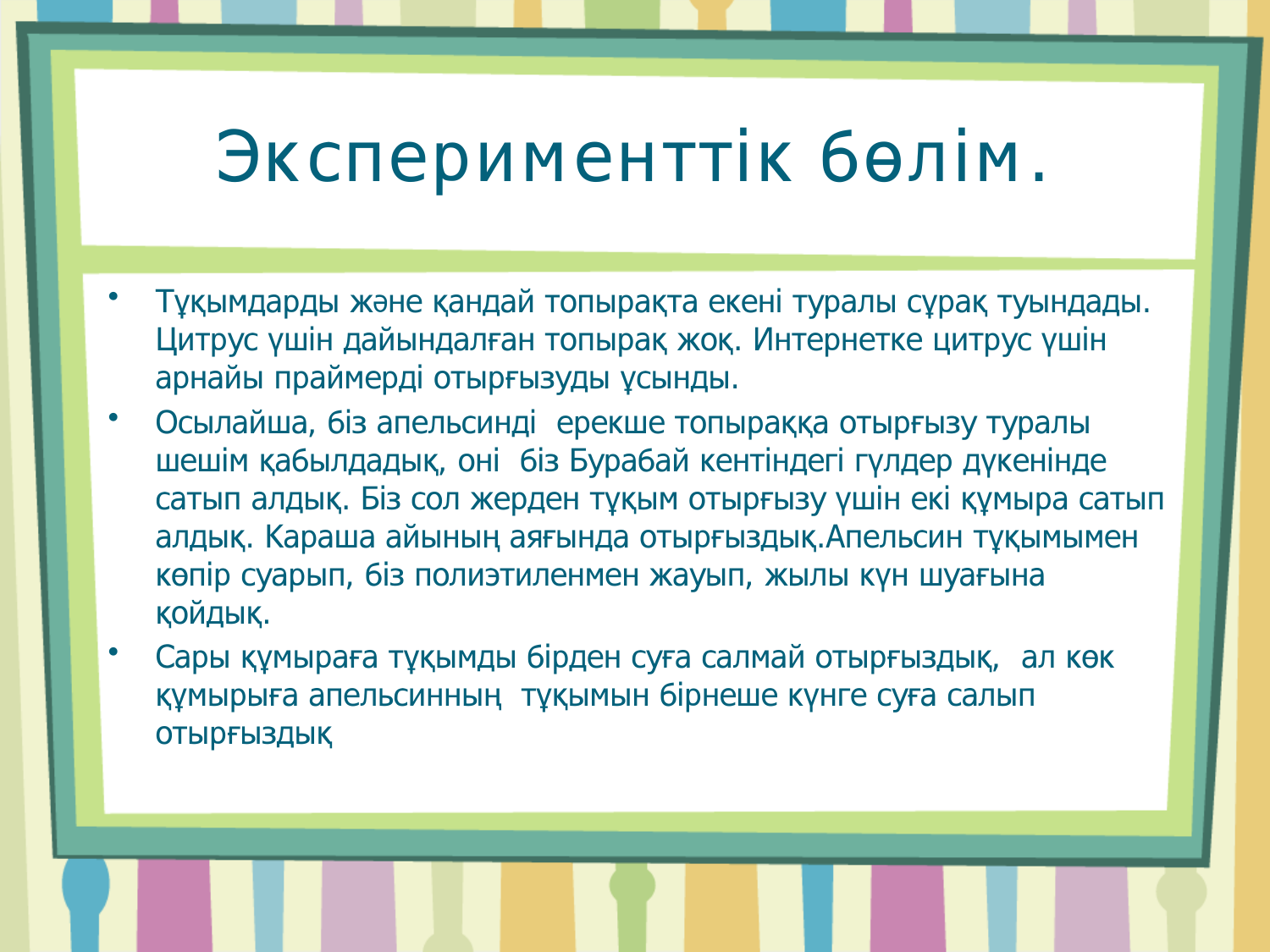

# Эксперименттік бөлім.
Тұқымдарды және қандай топырақта екені туралы сұрақ туындады. Цитрус үшін дайындалған топырақ жоқ. Интернетке цитрус үшін арнайы праймерді отырғызуды ұсынды.
Осылайша, біз апельсинді  ерекше топыраққа отырғызу туралы шешім қабылдадық, оні  біз Бурабай кентіндегі гүлдер дүкенінде сатып алдық. Біз сол жерден тұқым отырғызу үшін екі құмыра сатып алдық. Караша айының аяғында отырғыздық.Апельсин тұқымымен көпір суарып, біз полиэтиленмен жауып, жылы күн шуағына қойдық.
Сары құмыраға тұқымды бірден суға салмай отырғыздық,  ал көк құмырыға апельсинның  тұқымын бірнеше күнге суға салып отырғыздық